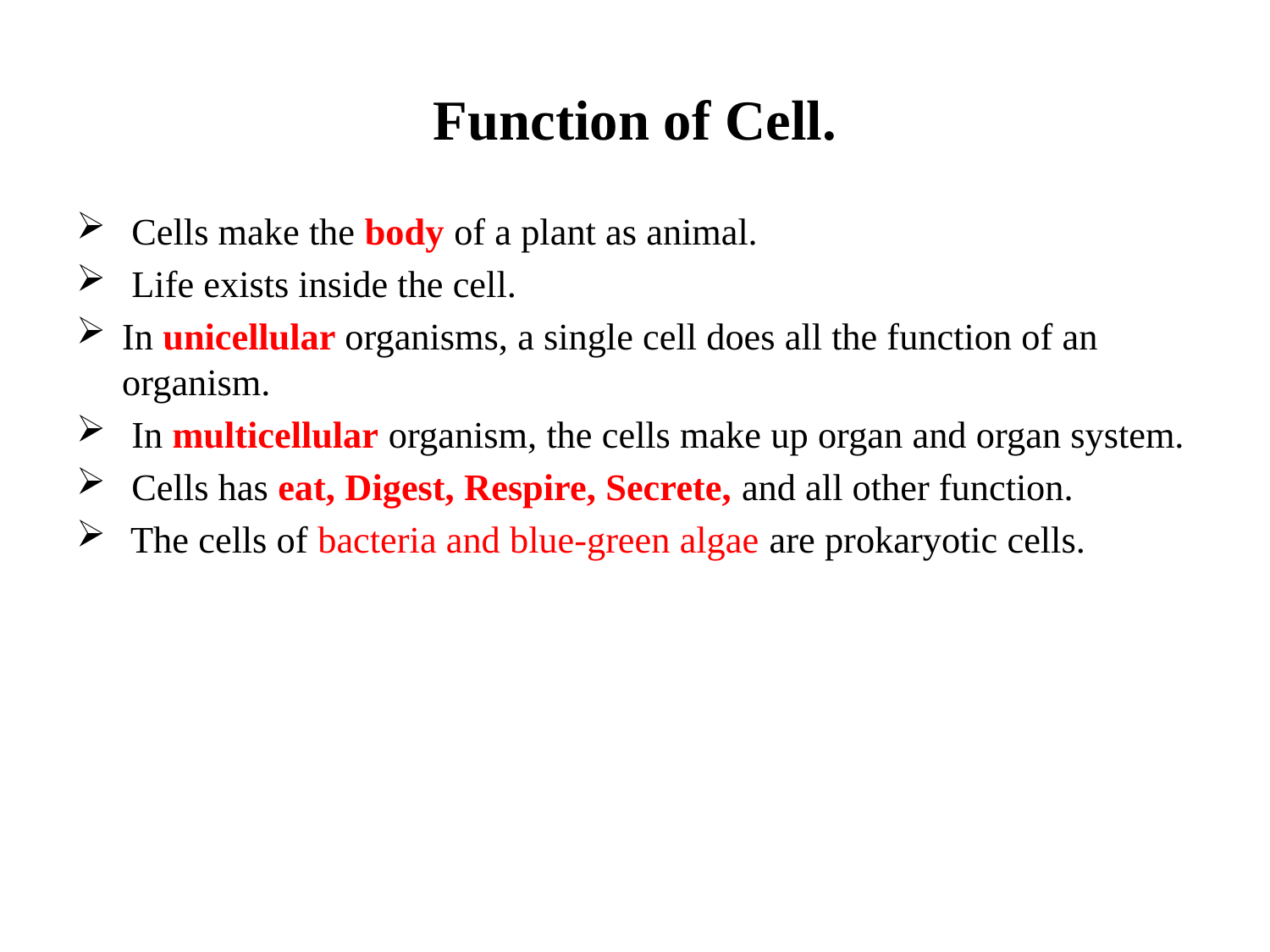

# Function of Cell.
 Cells make the body of a plant as animal.
 Life exists inside the cell.
In unicellular organisms, a single cell does all the function of an organism.
 In multicellular organism, the cells make up organ and organ system.
 Cells has eat, Digest, Respire, Secrete, and all other function.
 The cells of bacteria and blue-green algae are prokaryotic cells.